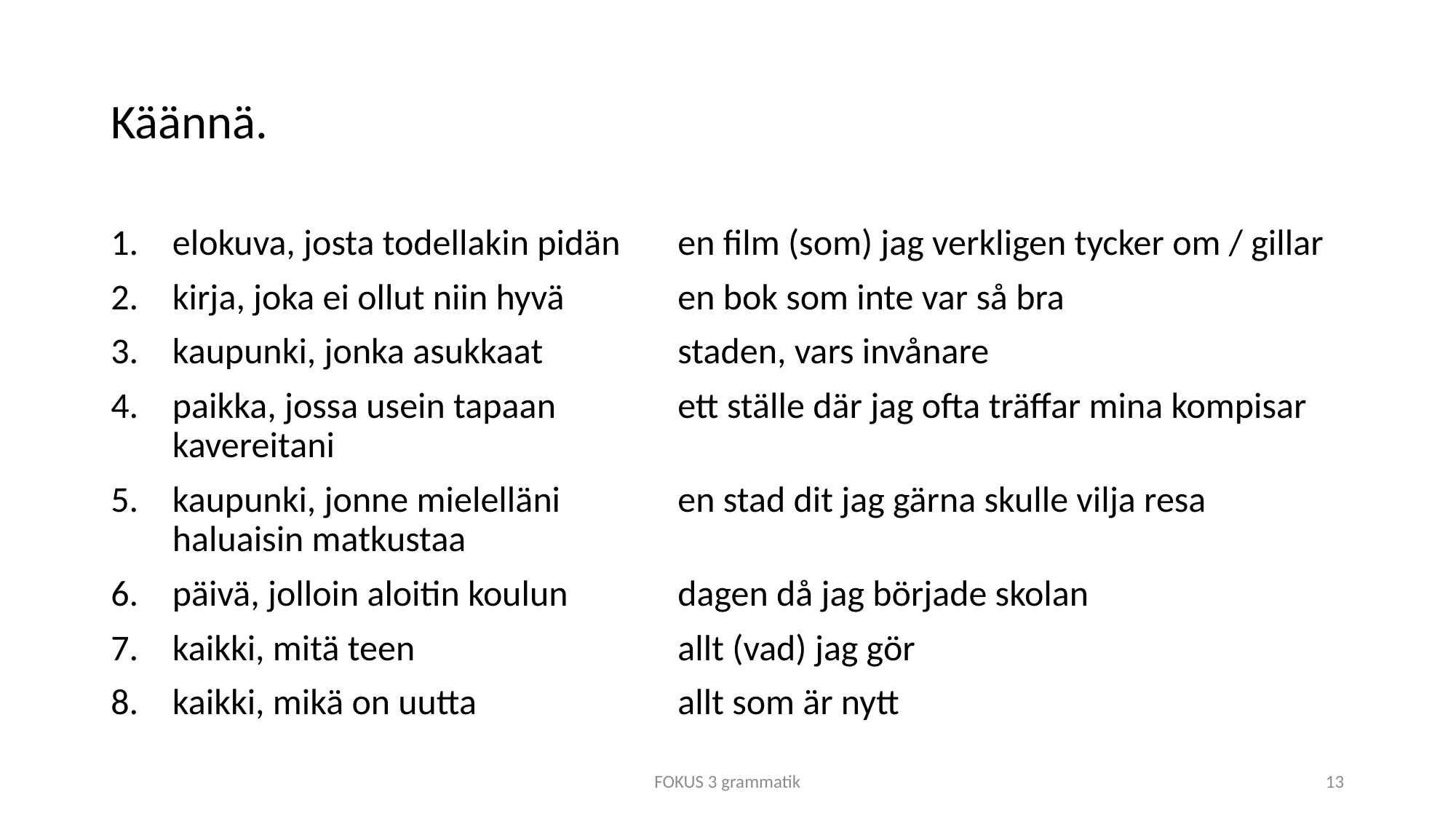

# Käännä.
elokuva, josta todellakin pidän
kirja, joka ei ollut niin hyvä
kaupunki, jonka asukkaat
paikka, jossa usein tapaan kavereitani
kaupunki, jonne mielelläni
haluaisin matkustaa
päivä, jolloin aloitin koulun
kaikki, mitä teen
kaikki, mikä on uutta
en film (som) jag verkligen tycker om / gillar
en bok som inte var så bra
staden, vars invånare
ett ställe där jag ofta träffar mina kompisar
en stad dit jag gärna skulle vilja resa
dagen då jag började skolan
allt (vad) jag gör
allt som är nytt
FOKUS 3 grammatik
13